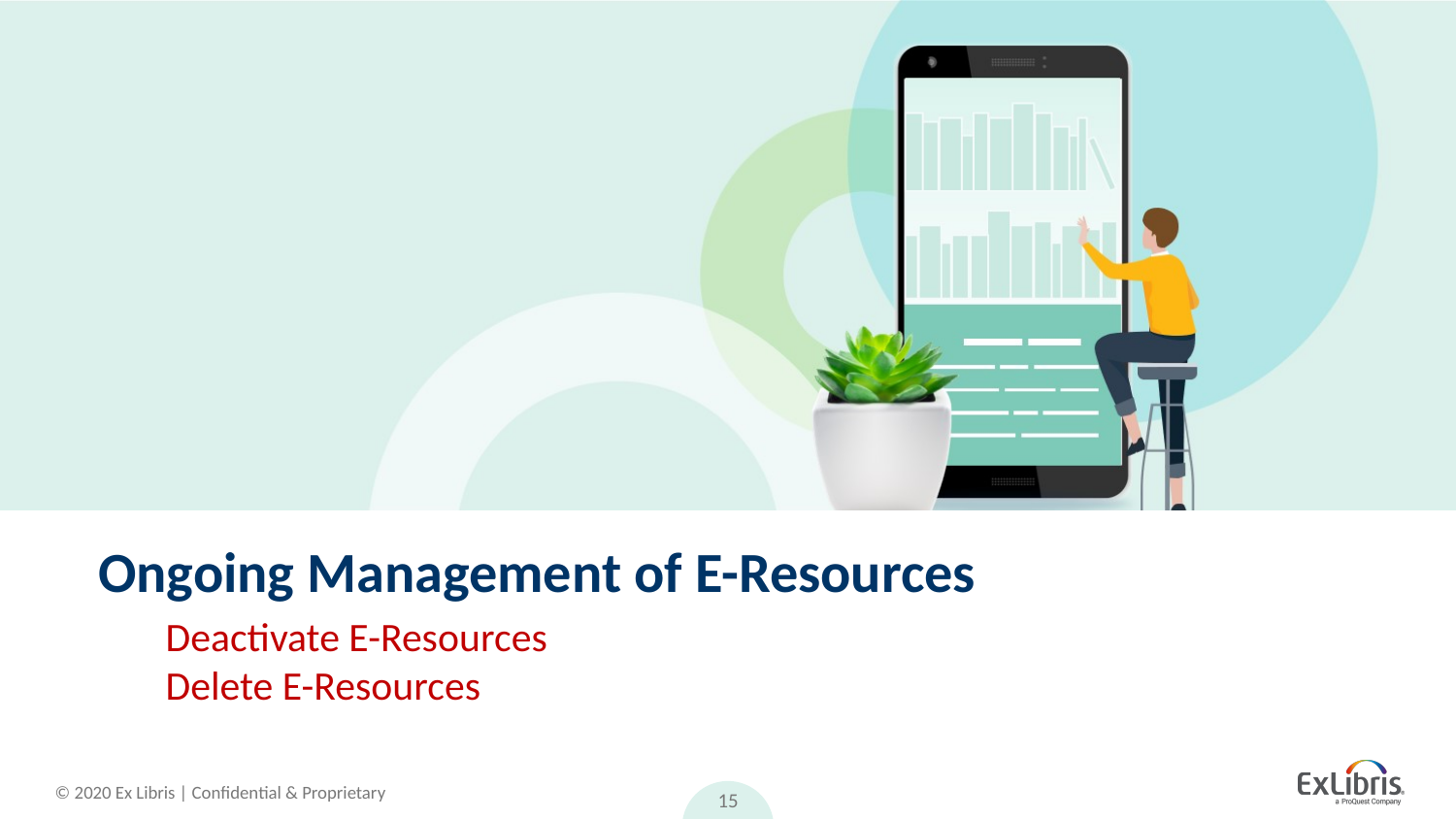

# Ongoing Management of E-Resources
Deactivate E-Resources
Delete E-Resources
15